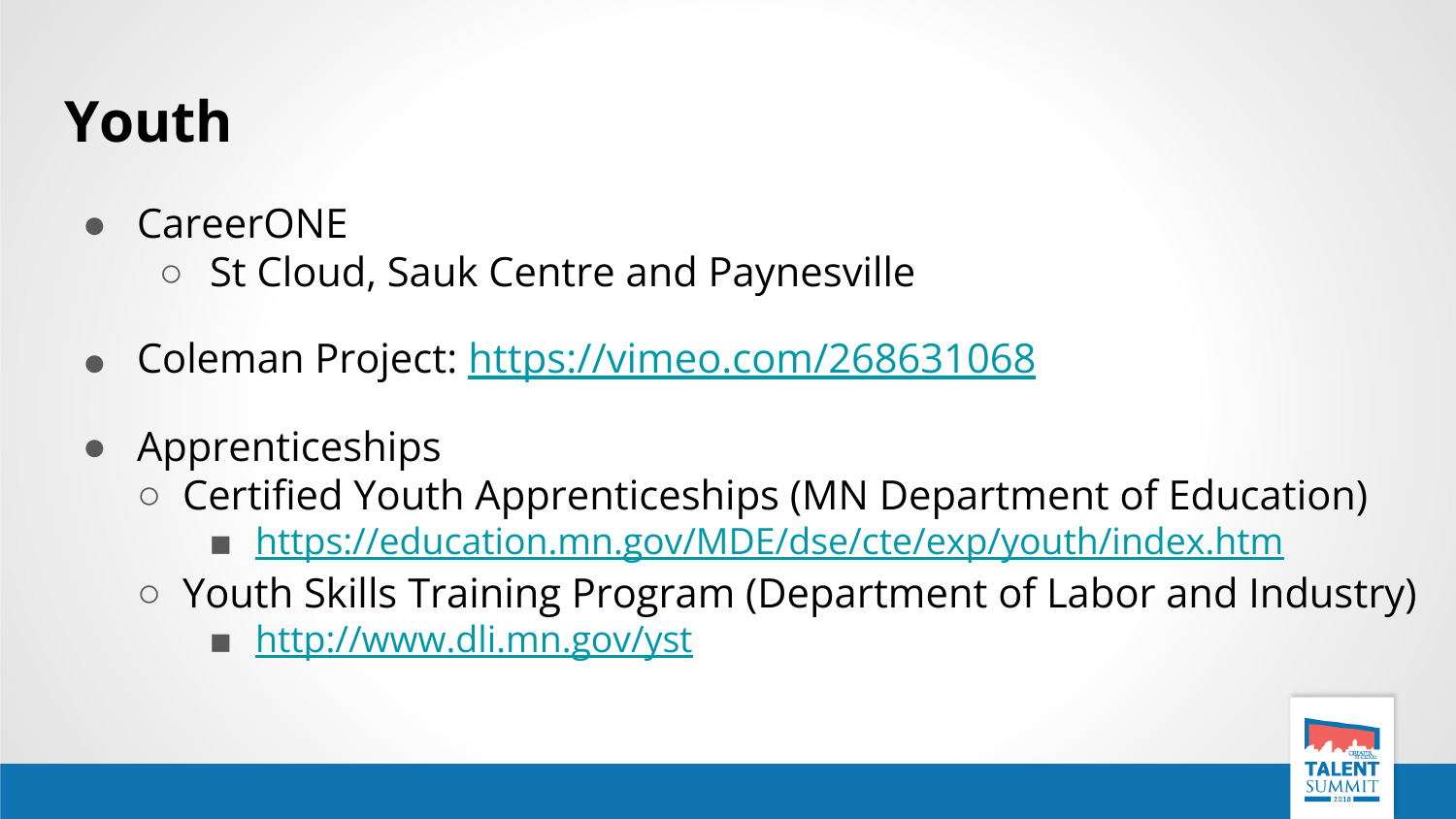

# Youth
CareerONE
St Cloud, Sauk Centre and Paynesville

Coleman Project: https://vimeo.com/268631068

Apprenticeships
Certified Youth Apprenticeships (MN Department of Education)
https://education.mn.gov/MDE/dse/cte/exp/youth/index.htm
Youth Skills Training Program (Department of Labor and Industry)
http://www.dli.mn.gov/yst